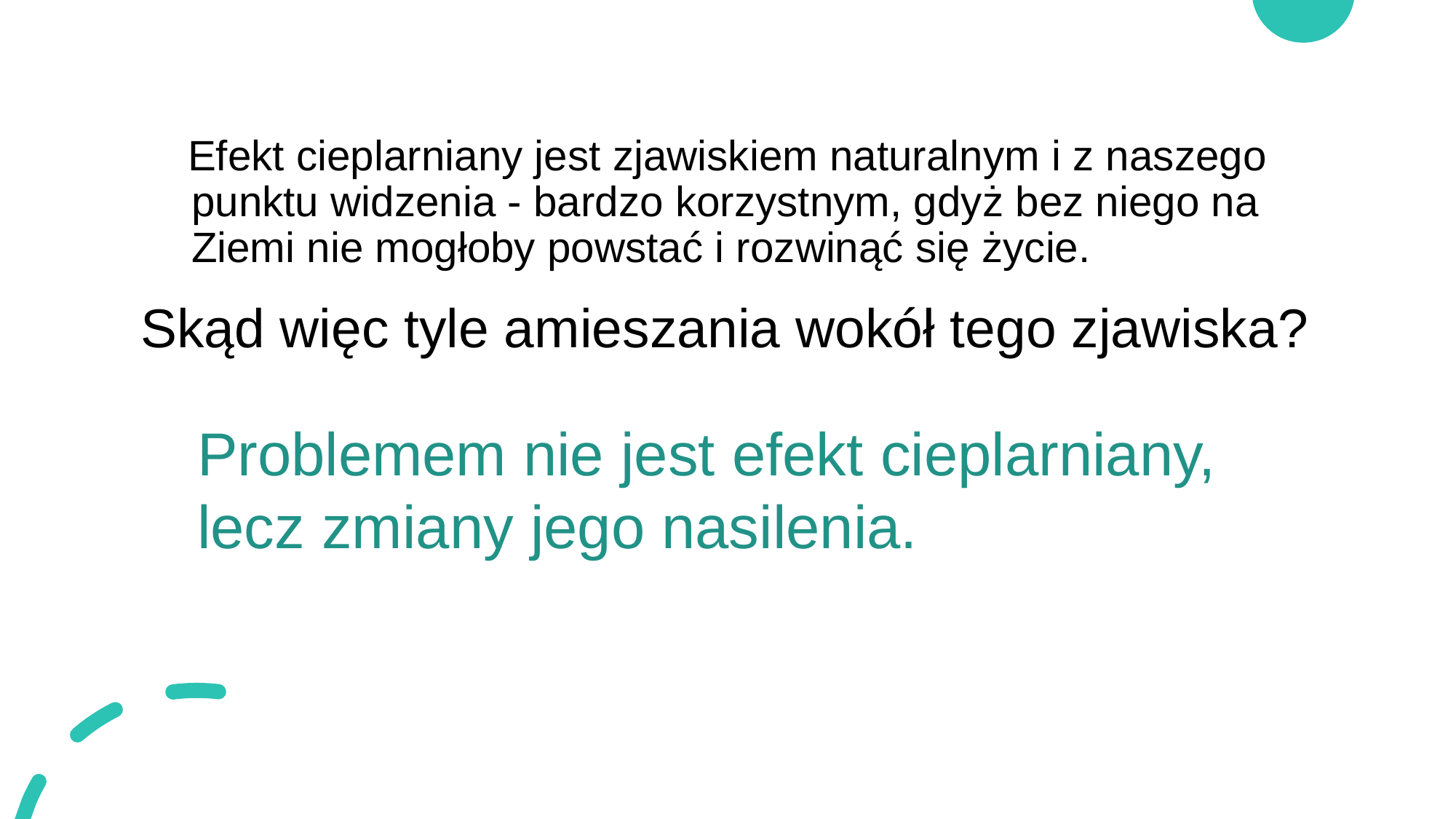

Efekt cieplarniany jest zjawiskiem naturalnym i z naszego punktu widzenia - bardzo korzystnym, gdyż bez niego na Ziemi nie mogłoby powstać i rozwinąć się życie.
Skąd więc tyle amieszania wokół tego zjawiska?
Problemem nie jest efekt cieplarniany,
lecz zmiany jego nasilenia.